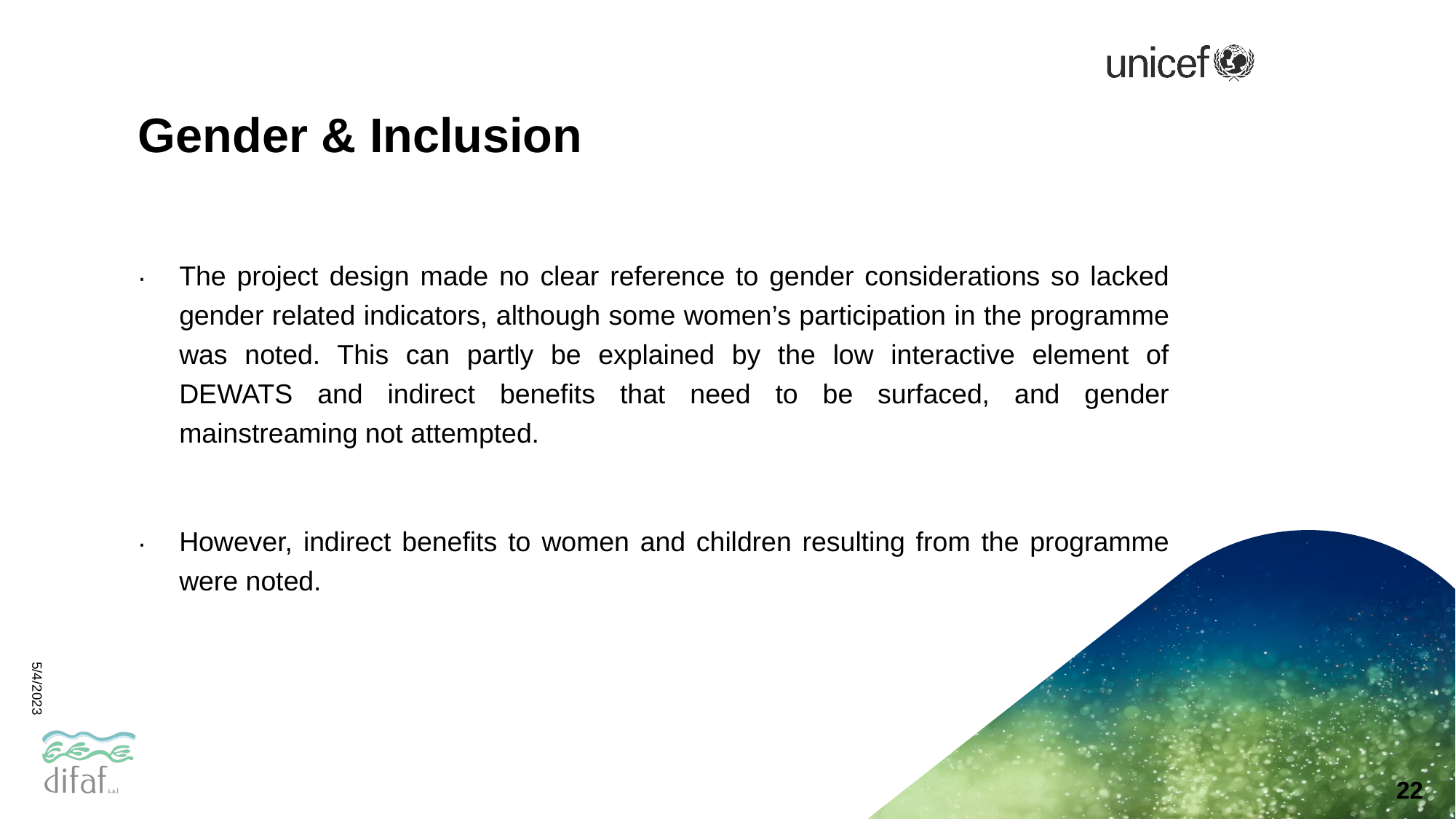

# Gender & Inclusion

The project design made no clear reference to gender considerations so lacked gender related indicators, although some women’s participation in the programme was noted. This can partly be explained by the low interactive element of DEWATS and indirect benefits that need to be surfaced, and gender mainstreaming not attempted.

However, indirect benefits to women and children resulting from the programme were noted.

5/4/2023

22